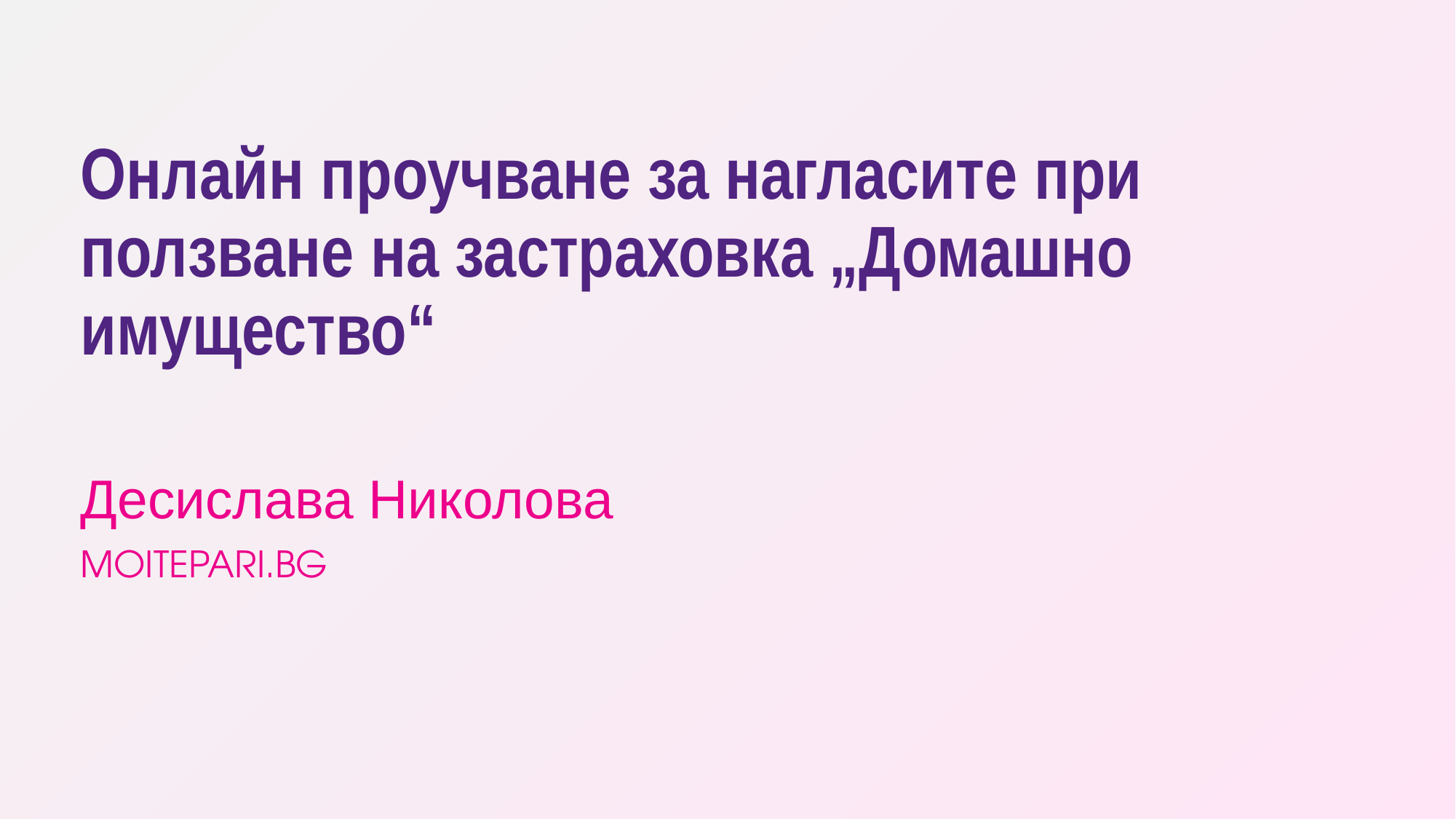

# Онлайн проучване за нагласите при ползване на застраховка „Домашно имущество“
Десислава Николова
MOITEPARI.BG